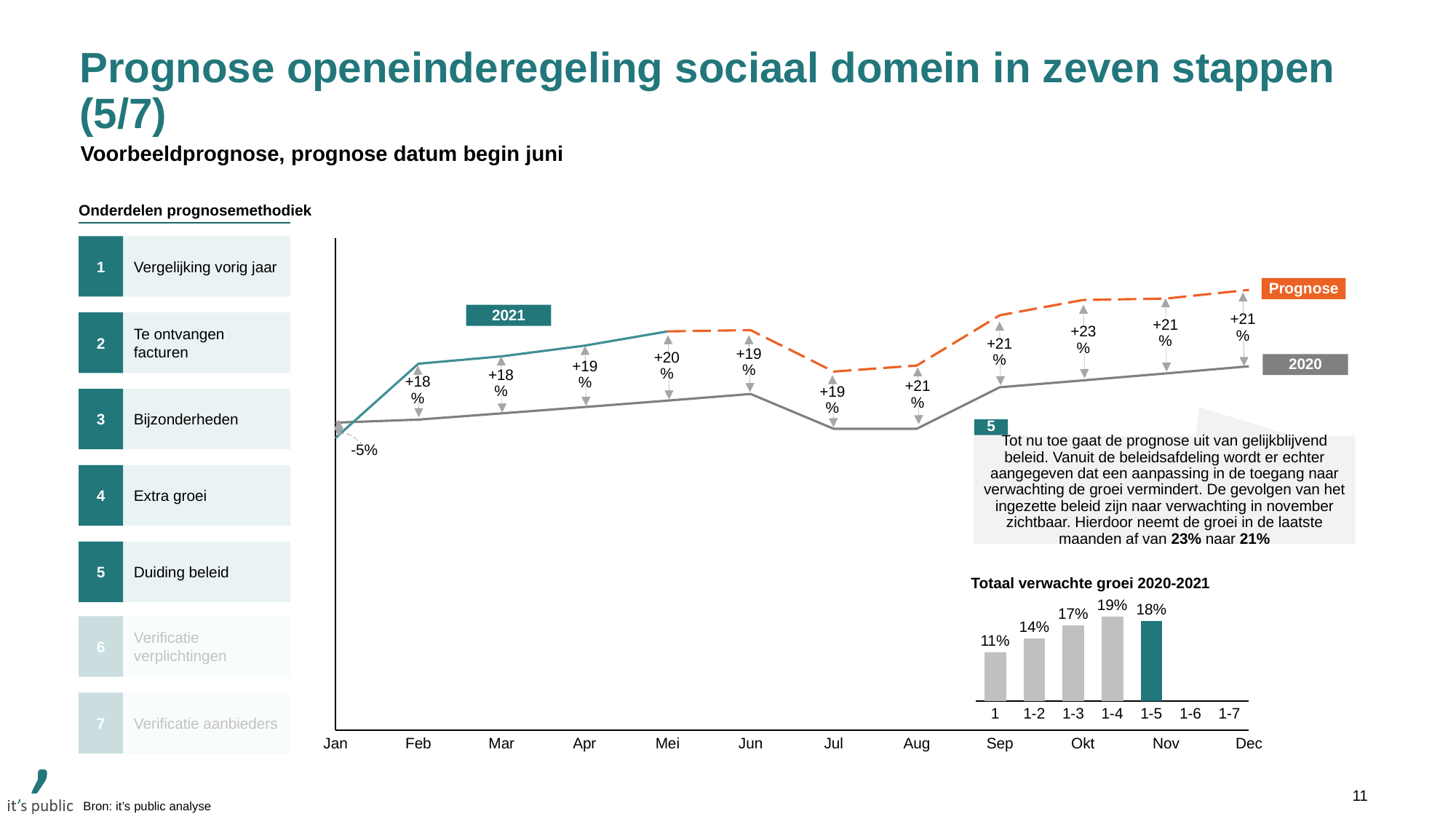

# Prognose openeinderegeling sociaal domein in zeven stappen (5/7)
Voorbeeldprognose, prognose datum begin juni
Onderdelen prognosemethodiek

### Chart

| Category |  |  |  |  |
|---|---|---|---|---|
1
Vergelijking vorig jaar
Prognose
+21%
+21%
2021
+23%
2
Te ontvangen facturen
+21%
+20%
+19%
+19%
2020
+18%
+18%
+21%
+19%
3
Bijzonderheden
5

Tot nu toe gaat de prognose uit van gelijkblijvend beleid. Vanuit de beleidsafdeling wordt er echter aangegeven dat een aanpassing in de toegang naar verwachting de groei vermindert. De gevolgen van het ingezette beleid zijn naar verwachting in november zichtbaar. Hierdoor neemt de groei in de laatste maanden af van 23% naar 21%
-5%
4
Extra groei
5
Duiding beleid
Totaal verwachte groei 2020-2021
19%
18%

### Chart

| Category |  |
|---|---|
17%

6
Verificatie verplichtingen
14%
11%
7
Verificatie aanbieders
1
1-2
1-3
1-4
1-5
1-6
1-7
Jan
Feb
Mar
Apr
Mei
Jun
Jul
Aug
Sep
Okt
Nov
Dec
11
Bron: it’s public analyse